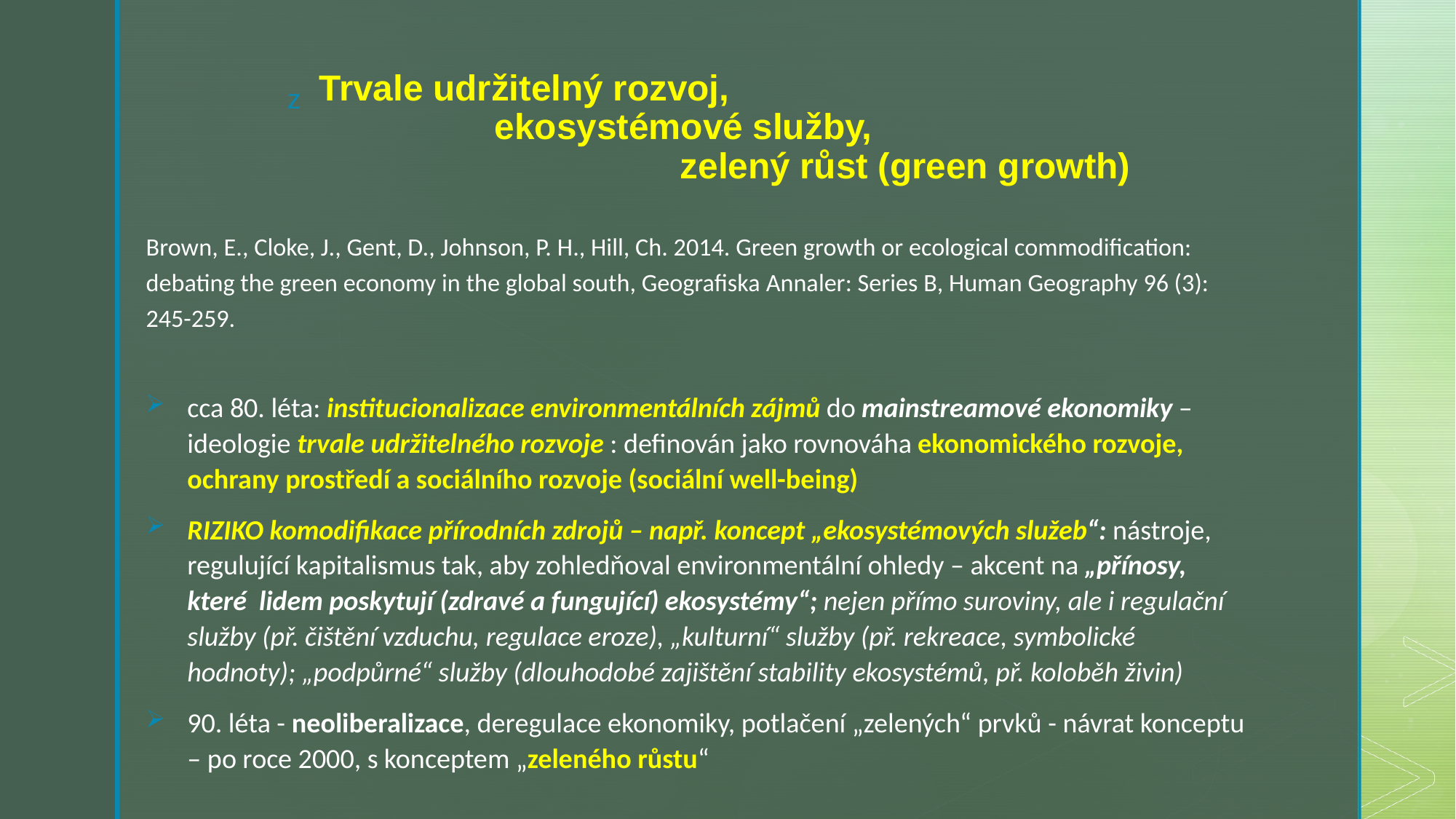

# Trvale udržitelný rozvoj, ekosystémové služby, zelený růst (green growth)
Brown, E., Cloke, J., Gent, D., Johnson, P. H., Hill, Ch. 2014. Green growth or ecological commodification: debating the green economy in the global south, Geografiska Annaler: Series B, Human Geography 96 (3): 245-259.

cca 80. léta: institucionalizace environmentálních zájmů do mainstreamové ekonomiky – ideologie trvale udržitelného rozvoje : definován jako rovnováha ekonomického rozvoje, ochrany prostředí a sociálního rozvoje (sociální well-being)
RIZIKO komodifikace přírodních zdrojů – např. koncept „ekosystémových služeb“: nástroje, regulující kapitalismus tak, aby zohledňoval environmentální ohledy – akcent na „přínosy, které  lidem poskytují (zdravé a fungující) ekosystémy“; nejen přímo suroviny, ale i regulační služby (př. čištění vzduchu, regulace eroze), „kulturní“ služby (př. rekreace, symbolické hodnoty); „podpůrné“ služby (dlouhodobé zajištění stability ekosystémů, př. koloběh živin)
90. léta - neoliberalizace, deregulace ekonomiky, potlačení „zelených“ prvků - návrat konceptu – po roce 2000, s konceptem „zeleného růstu“